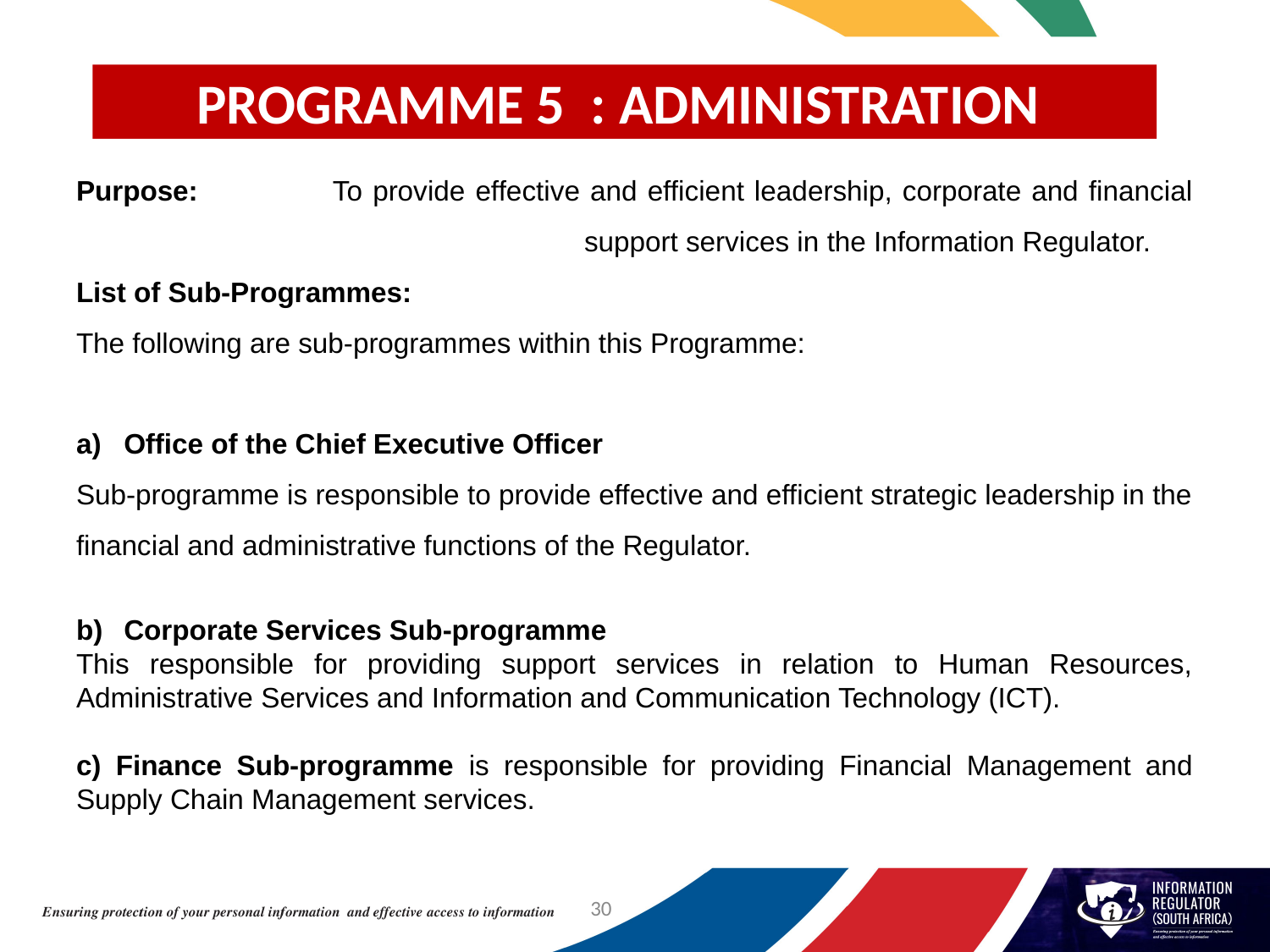

# PROGRAMME 5  : ADMINISTRATION
Purpose: 	To provide effective and efficient leadership, corporate and financial 				support services in the Information Regulator.
List of Sub-Programmes:
The following are sub-programmes within this Programme:

Office of the Chief Executive Officer
Sub-programme is responsible to provide effective and efficient strategic leadership in the financial and administrative functions of the Regulator.

Corporate Services Sub-programme
This responsible for providing support services in relation to Human Resources, Administrative Services and Information and Communication Technology (ICT).

c) Finance Sub-programme is responsible for providing Financial Management and Supply Chain Management services.

30